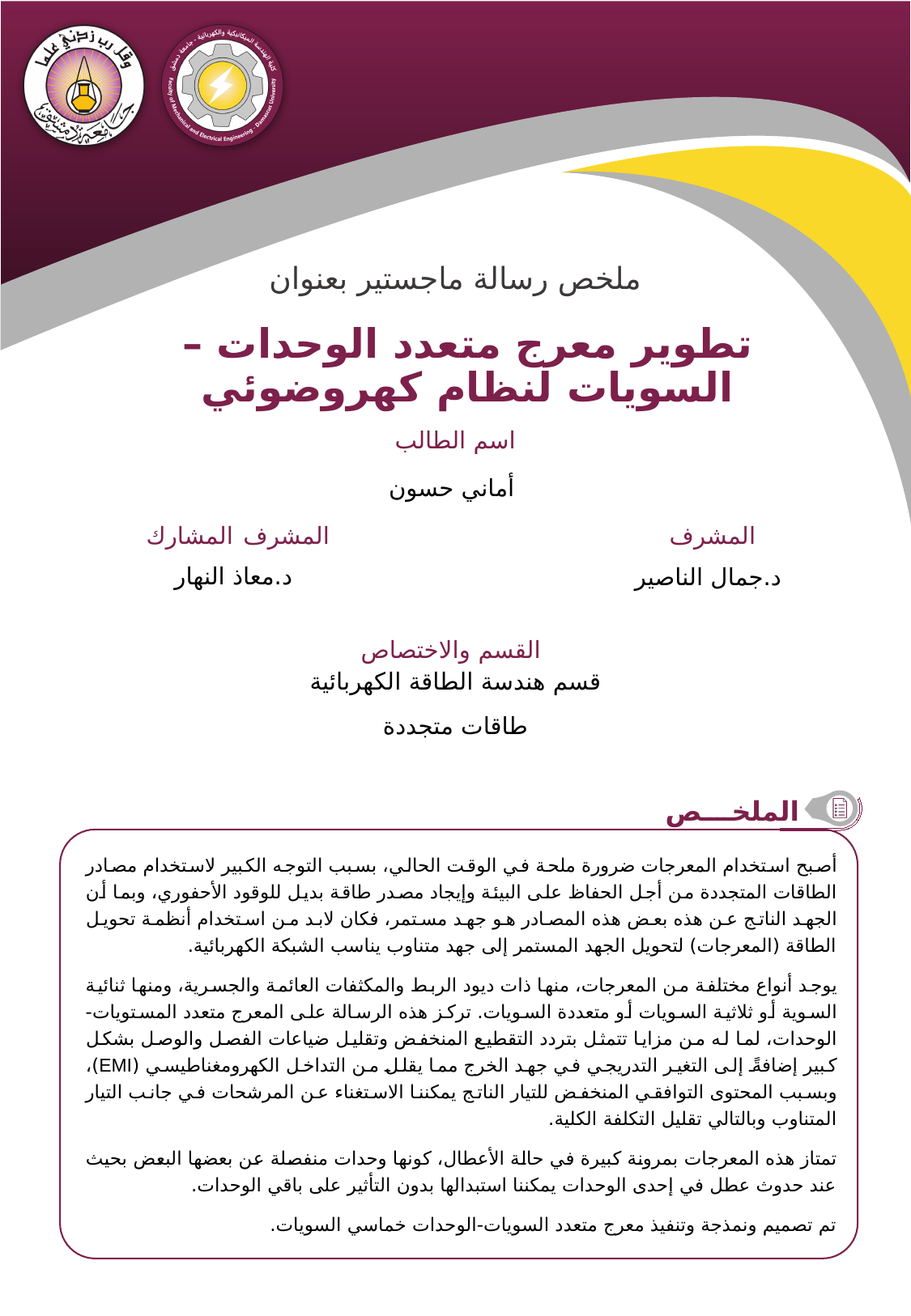

تطوير معرج متعدد الوحدات –السويات لنظام كهروضوئي

أماني حسون
د.معاذ النهار
د.جمال الناصير
قسم هندسة الطاقة الكهربائية
طاقات متجددة
أصبح استخدام المعرجات ضرورة ملحة في الوقت الحالي، بسبب التوجه الكبير لاستخدام مصادر الطاقات المتجددة من أجل الحفاظ على البيئة وإيجاد مصدر طاقة بديل للوقود الأحفوري، وبما أن الجهد الناتج عن هذه بعض هذه المصادر هو جهد مستمر، فكان لابد من استخدام أنظمة تحويل الطاقة (المعرجات) لتحويل الجهد المستمر إلى جهد متناوب يناسب الشبكة الكهربائية.
يوجد أنواع مختلفة من المعرجات، منها ذات ديود الربط والمكثفات العائمة والجسرية، ومنها ثنائية السوية أو ثلاثية السويات أو متعددة السويات. تركز هذه الرسالة على المعرج متعدد المستويات-الوحدات، لما له من مزايا تتمثل بتردد التقطيع المنخفض وتقليل ضياعات الفصل والوصل بشكل كبير إضافةً إلى التغير التدريجي في جهد الخرج مما يقلل من التداخل الكهرومغناطيسي (EMI)، وبسبب المحتوى التوافقي المنخفض للتيار الناتج يمكننا الاستغناء عن المرشحات في جانب التيار المتناوب وبالتالي تقليل التكلفة الكلية.
تمتاز هذه المعرجات بمرونة كبيرة في حالة الأعطال، كونها وحدات منفصلة عن بعضها البعض بحيث عند حدوث عطل في إحدى الوحدات يمكننا استبدالها بدون التأثير على باقي الوحدات.
تم تصميم ونمذجة وتنفيذ معرج متعدد السويات-الوحدات خماسي السويات.